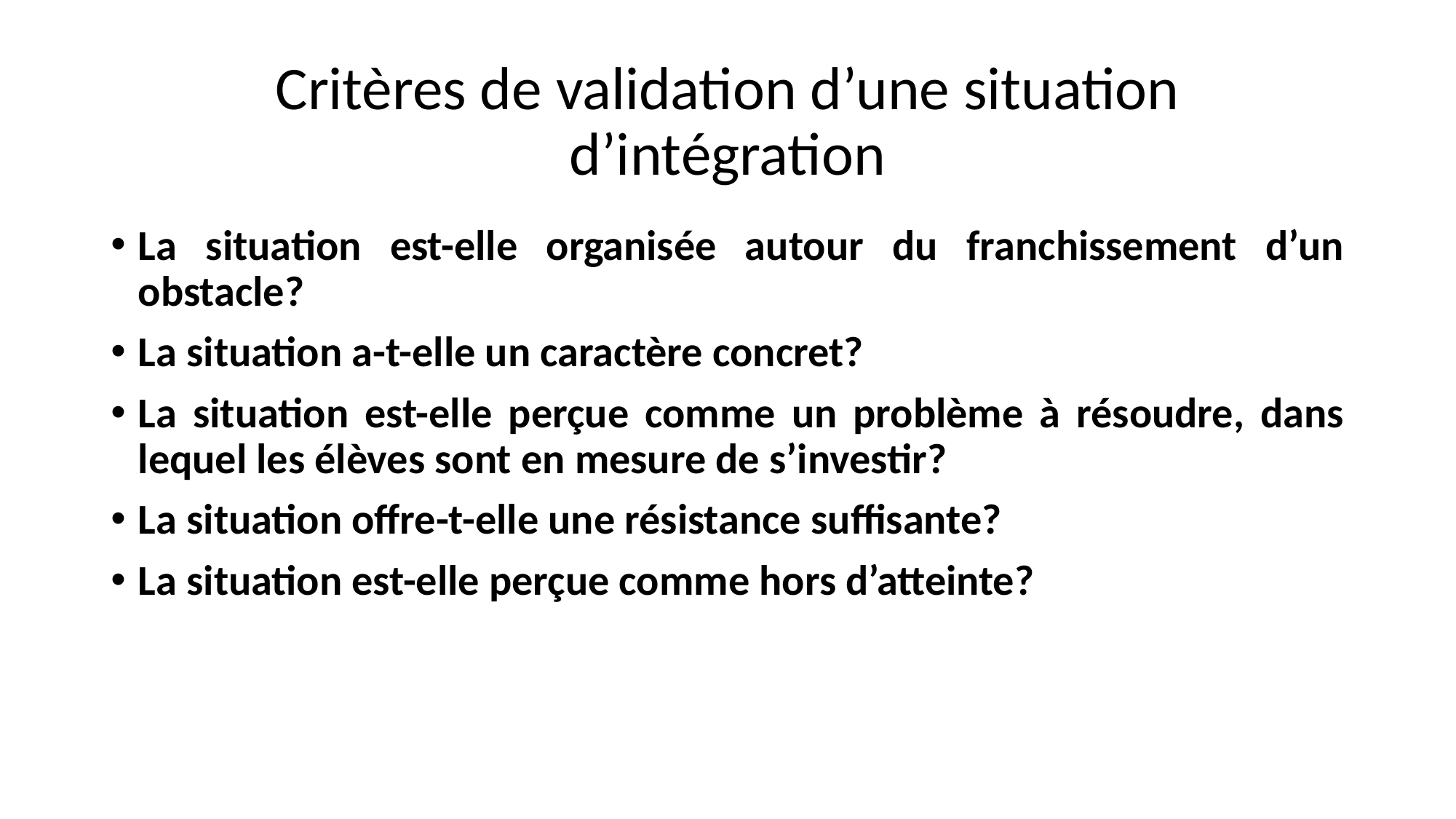

# Critères de validation d’une situation d’intégration
La situation est-elle organisée autour du franchissement d’un obstacle?
La situation a-t-elle un caractère concret?
La situation est-elle perçue comme un problème à résoudre, dans lequel les élèves sont en mesure de s’investir?
La situation offre-t-elle une résistance suffisante?
La situation est-elle perçue comme hors d’atteinte?